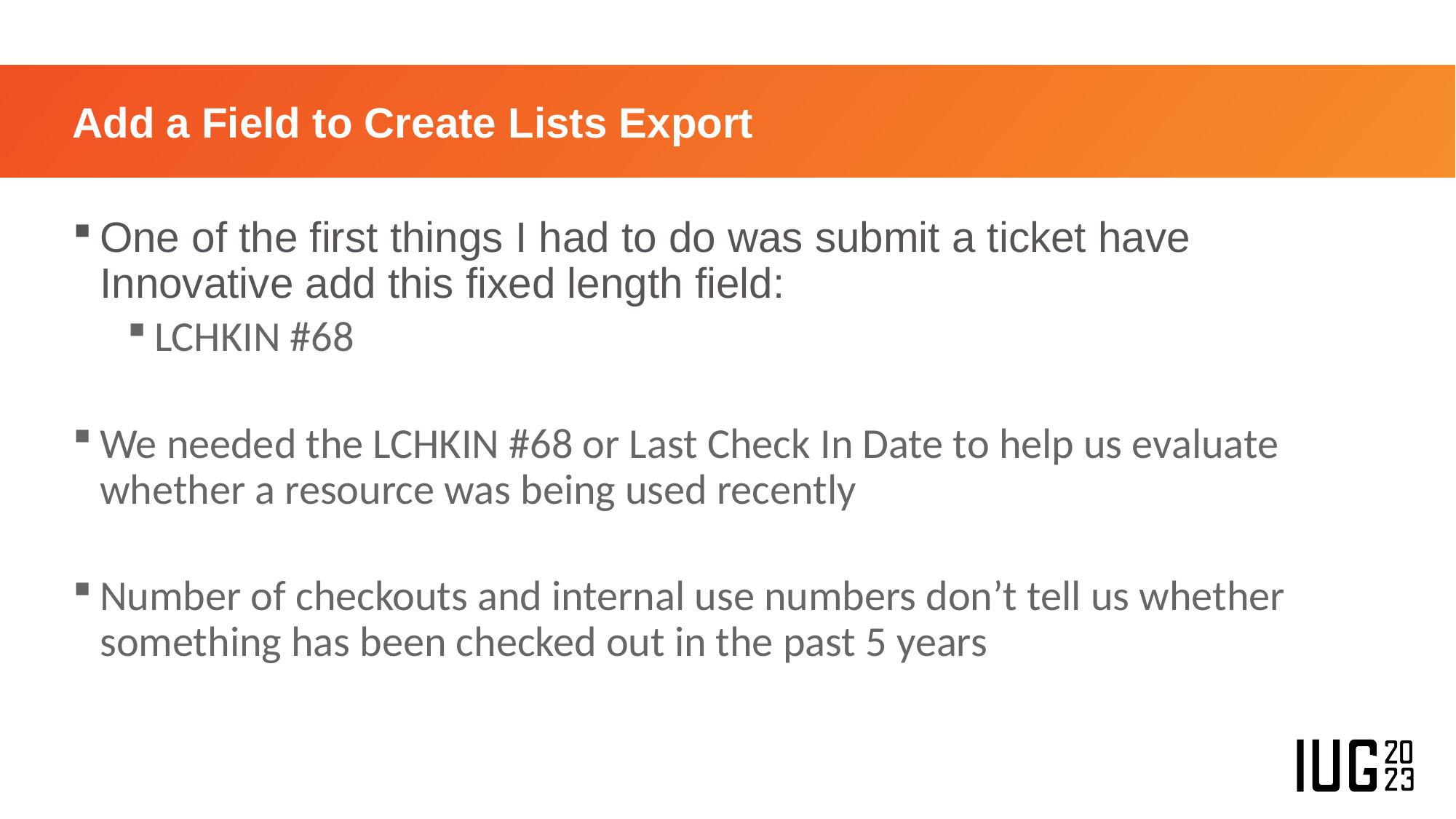

# Add a Field to Create Lists Export
One of the first things I had to do was submit a ticket have Innovative add this fixed length field:
LCHKIN #68
We needed the LCHKIN #68 or Last Check In Date to help us evaluate whether a resource was being used recently
Number of checkouts and internal use numbers don’t tell us whether something has been checked out in the past 5 years